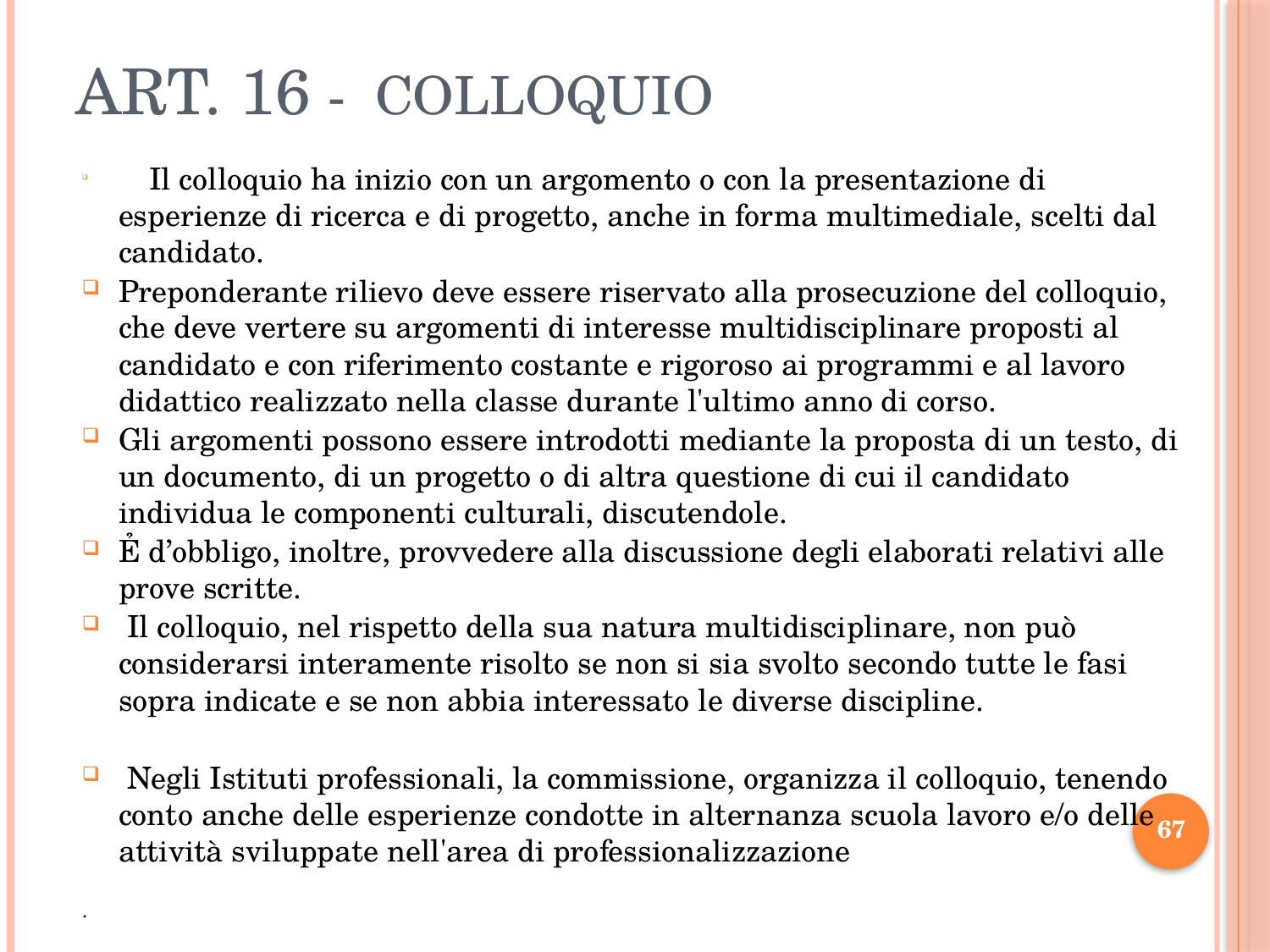

# ART. 16 -  COLLOQUIO

	 	Il colloquio ha inizio con un argomento o con la presentazione di esperienze di ricerca e di progetto, anche in forma multimediale, scelti dal candidato.
	Preponderante rilievo deve essere riservato alla prosecuzione del colloquio, che deve vertere su argomenti di interesse multidisciplinare proposti al candidato e con riferimento costante e rigoroso ai programmi e al lavoro didattico realizzato nella classe durante l'ultimo anno di corso.
Gli argomenti possono essere introdotti mediante la proposta di un testo, di un documento, di un progetto o di altra questione di cui il candidato individua le componenti culturali, discutendole.
Ẻ d’obbligo, inoltre, provvedere alla discussione degli elaborati relativi alle prove scritte.
 Il colloquio, nel rispetto della sua natura multidisciplinare, non può considerarsi interamente risolto se non si sia svolto secondo tutte le fasi sopra indicate e se non abbia interessato le diverse discipline.

 Negli Istituti professionali, la commissione, organizza il colloquio, tenendo conto anche delle esperienze condotte in alternanza scuola lavoro e/o delle attività sviluppate nell'area di professionalizzazione

.
67